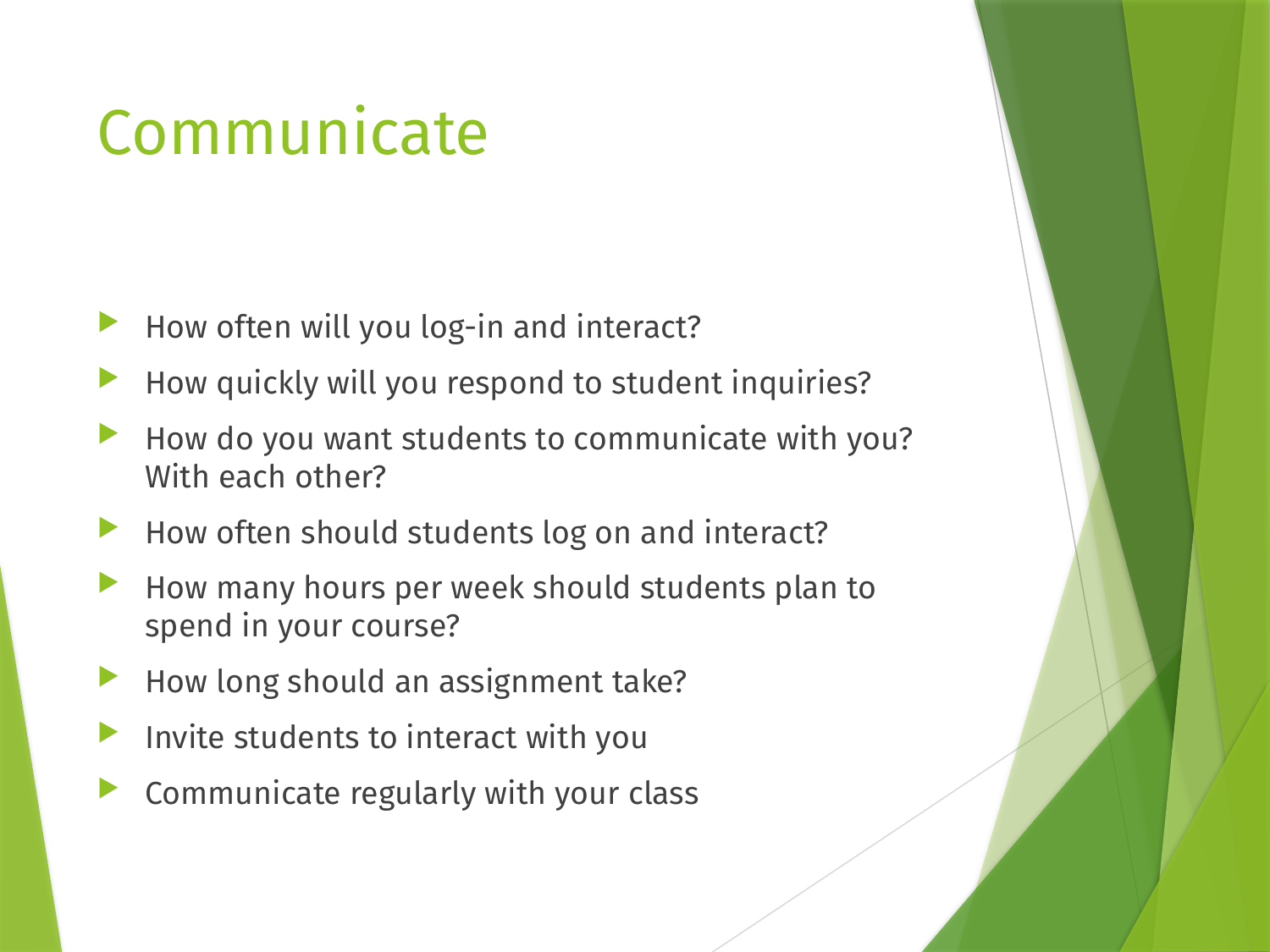

# Communicate
How often will you log-in and interact?
How quickly will you respond to student inquiries?
How do you want students to communicate with you? With each other?
How often should students log on and interact?
How many hours per week should students plan to spend in your course?
How long should an assignment take?
Invite students to interact with you
Communicate regularly with your class